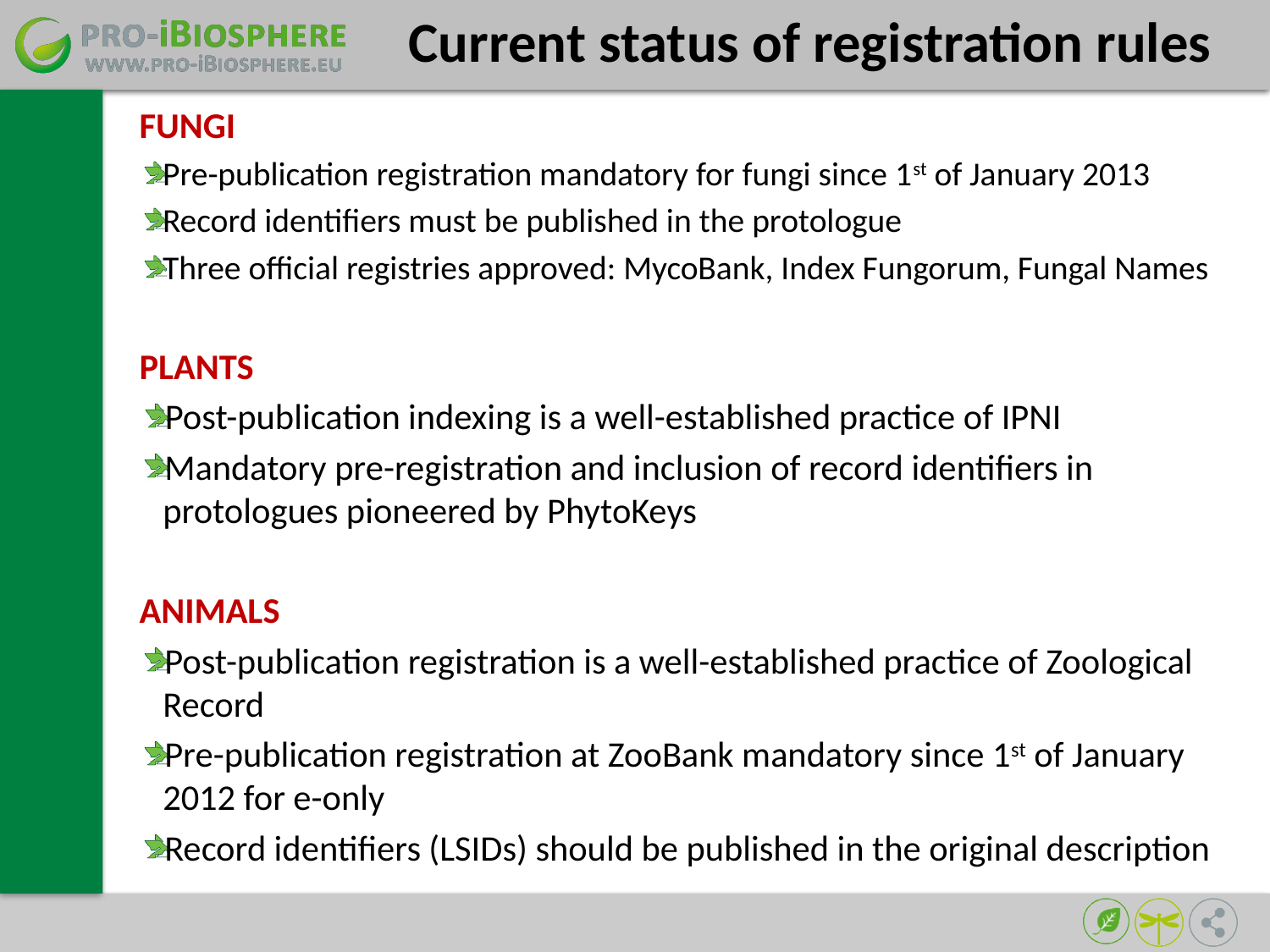

Current status of registration rules
FUNGI
Pre-publication registration mandatory for fungi since 1st of January 2013
Record identifiers must be published in the protologue
Three official registries approved: MycoBank, Index Fungorum, Fungal Names

PLANTS
Post-publication indexing is a well-established practice of IPNI
Mandatory pre-registration and inclusion of record identifiers in protologues pioneered by PhytoKeys

ANIMALS
Post-publication registration is a well-established practice of Zoological Record
Pre-publication registration at ZooBank mandatory since 1st of January 2012 for e-only
Record identifiers (LSIDs) should be published in the original description